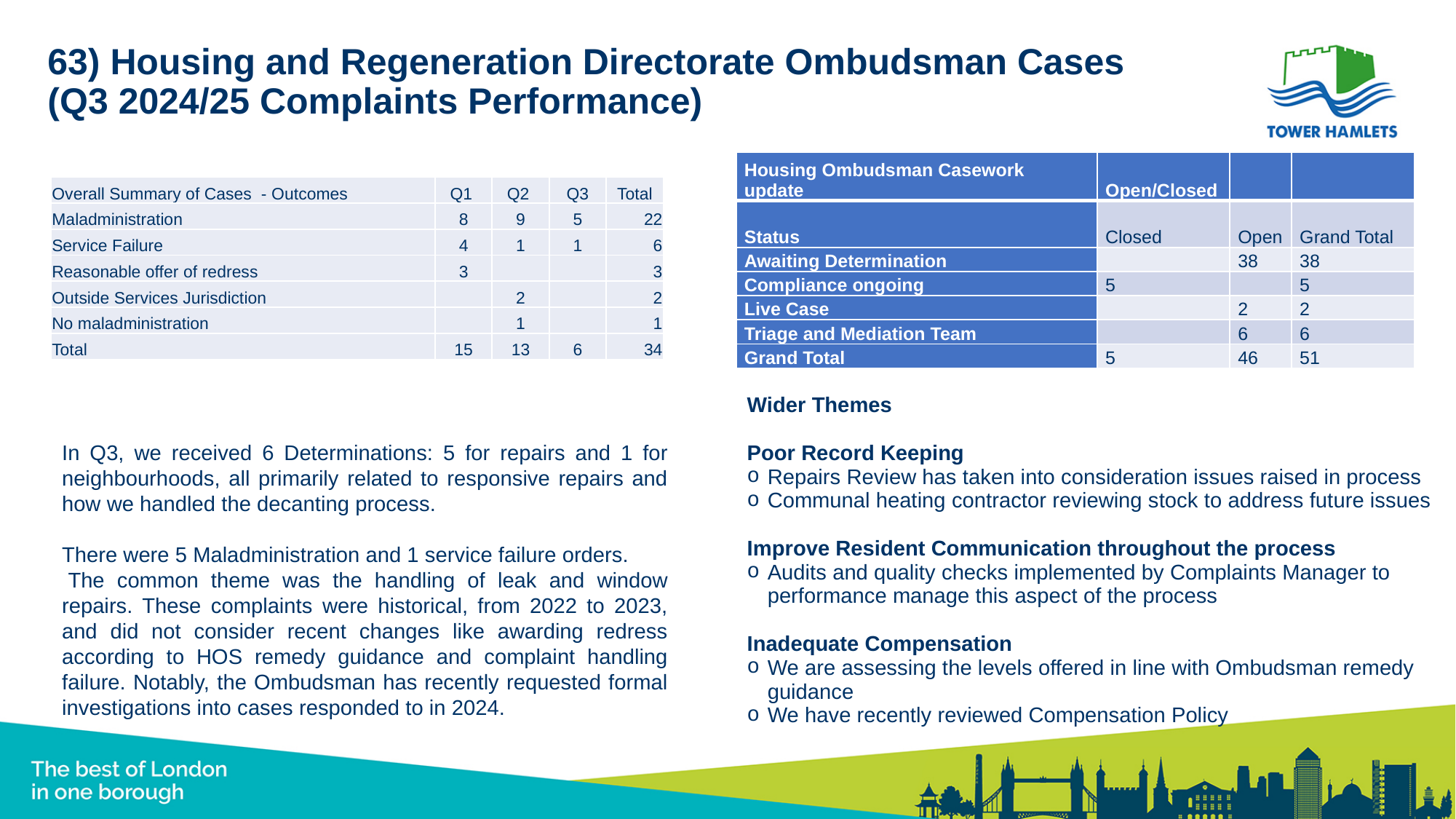

# 63) Housing and Regeneration Directorate Ombudsman Cases (Q3 2024/25 Complaints Performance)
| Housing Ombudsman Casework update | Open/Closed |  |  |
| --- | --- | --- | --- |
| Status | Closed | Open | Grand Total |
| Awaiting Determination |  | 38 | 38 |
| Compliance ongoing | 5 |  | 5 |
| Live Case |  | 2 | 2 |
| Triage and Mediation Team |  | 6 | 6 |
| Grand Total | 5 | 46 | 51 |
| Overall Summary of Cases  - Outcomes | Q1 | Q2 | Q3 | Total |
| --- | --- | --- | --- | --- |
| Maladministration | 8 | 9 | 5 | 22 |
| Service Failure | 4 | 1 | 1 | 6 |
| Reasonable offer of redress | 3 |  |  | 3 |
| Outside Services Jurisdiction |  | 2 |  | 2 |
| No maladministration |  | 1 |  | 1 |
| Total | 15 | 13 | 6 | 34 |

| Wider Themes Poor Record Keeping Repairs Review has taken into consideration issues raised in process Communal heating contractor reviewing stock to address future issues Improve Resident Communication throughout the process Audits and quality checks implemented by Complaints Manager to performance manage this aspect of the process Inadequate Compensation We are assessing the levels offered in line with Ombudsman remedy guidance We have recently reviewed Compensation Policy |
| --- |
|  |
In Q3, we received 6 Determinations: 5 for repairs and 1 for neighbourhoods, all primarily related to responsive repairs and how we handled the decanting process.

There were 5 Maladministration and 1 service failure orders.
 The common theme was the handling of leak and window repairs. These complaints were historical, from 2022 to 2023, and did not consider recent changes like awarding redress according to HOS remedy guidance and complaint handling failure. Notably, the Ombudsman has recently requested formal investigations into cases responded to in 2024.